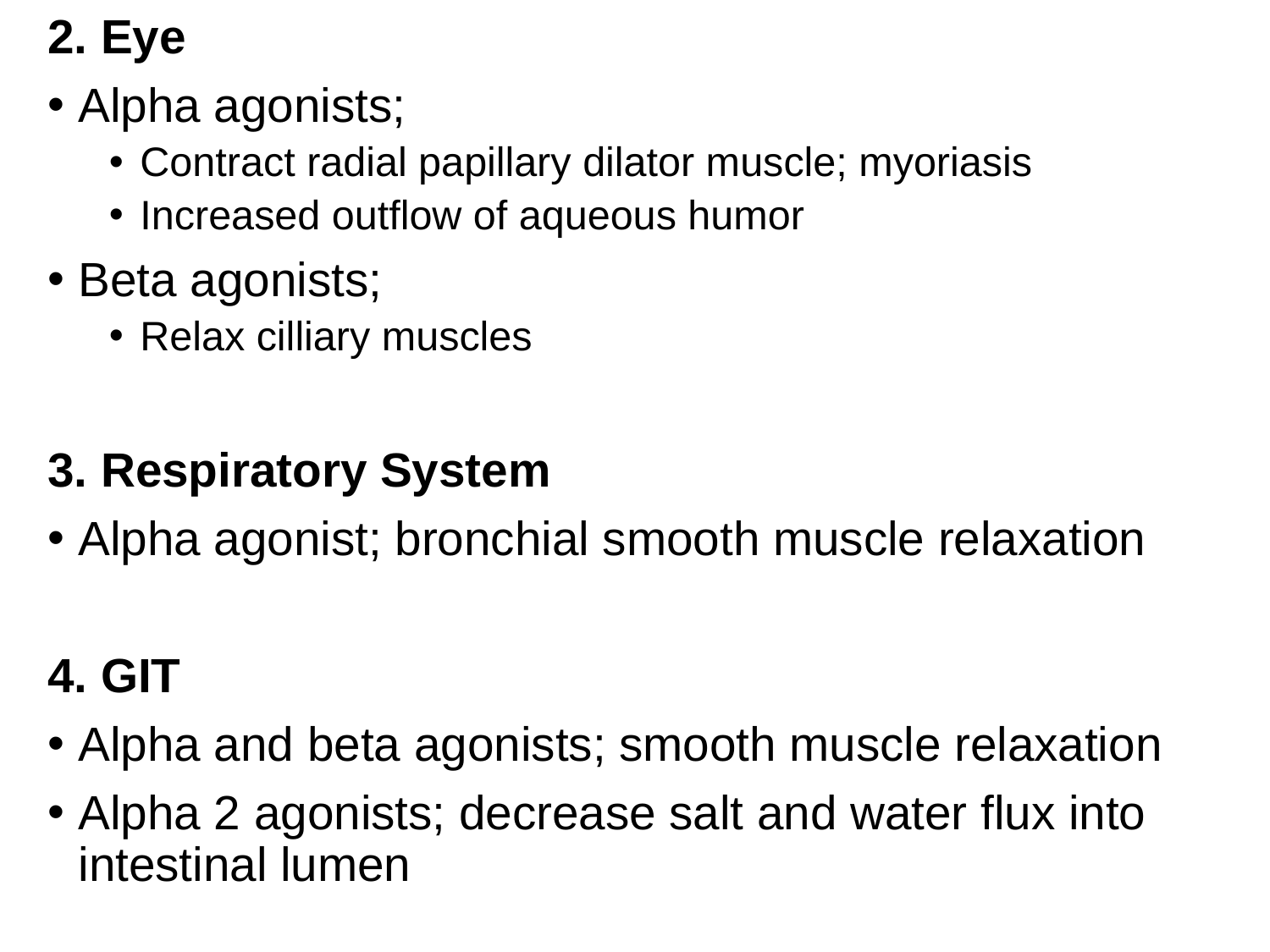

2. Eye
Alpha agonists;
Contract radial papillary dilator muscle; myoriasis
Increased outflow of aqueous humor
Beta agonists;
Relax cilliary muscles

3. Respiratory System
Alpha agonist; bronchial smooth muscle relaxation

4. GIT
Alpha and beta agonists; smooth muscle relaxation
Alpha 2 agonists; decrease salt and water flux into intestinal lumen